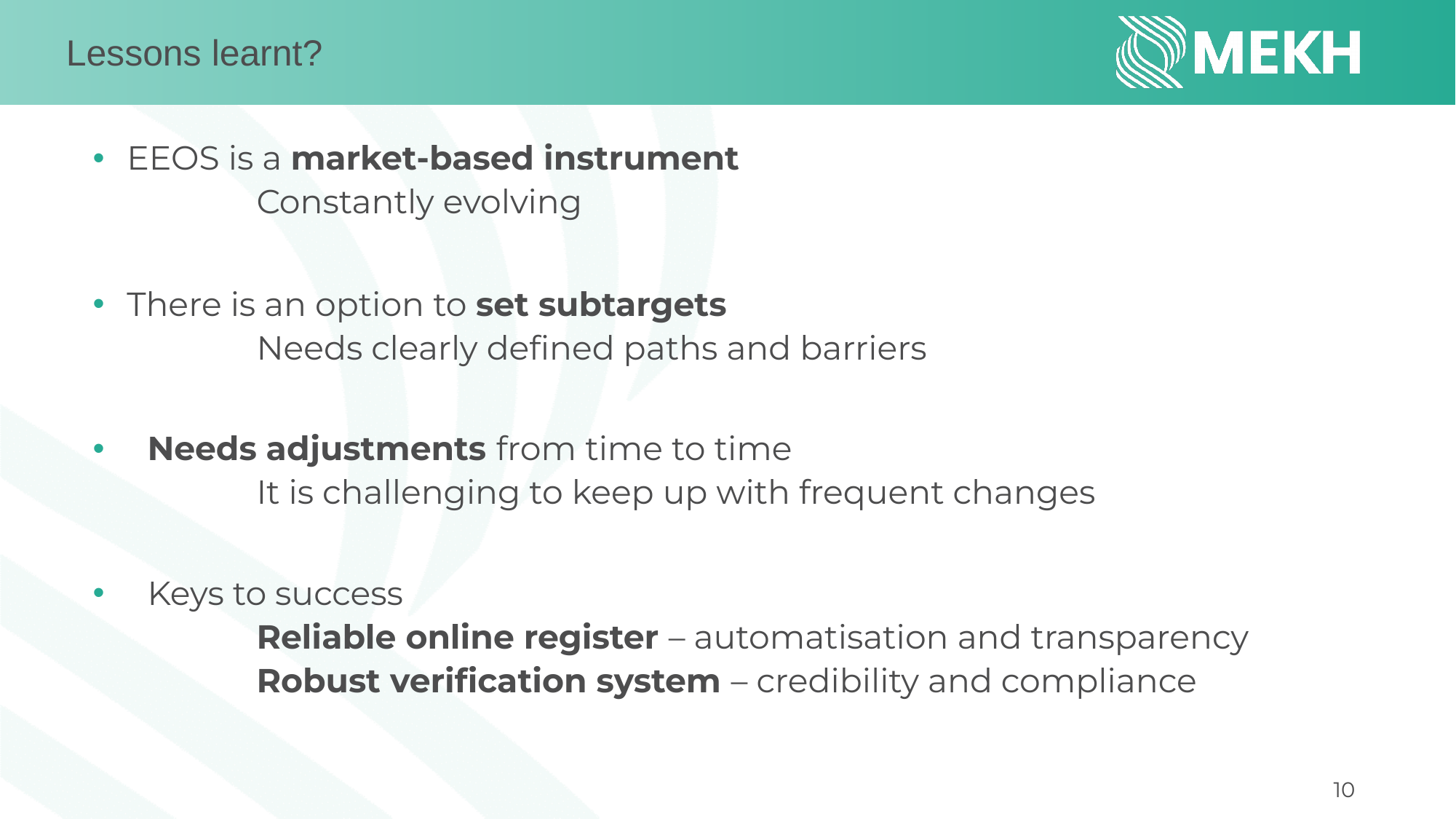

Lessons learnt?
EEOS is a market-based instrument
	Constantly evolving

There is an option to set subtargets
	Needs clearly defined paths and barriers

Needs adjustments from time to time
	It is challenging to keep up with frequent changes

Keys to success
	Reliable online register – automatisation and transparency
	Robust verification system – credibility and compliance
10